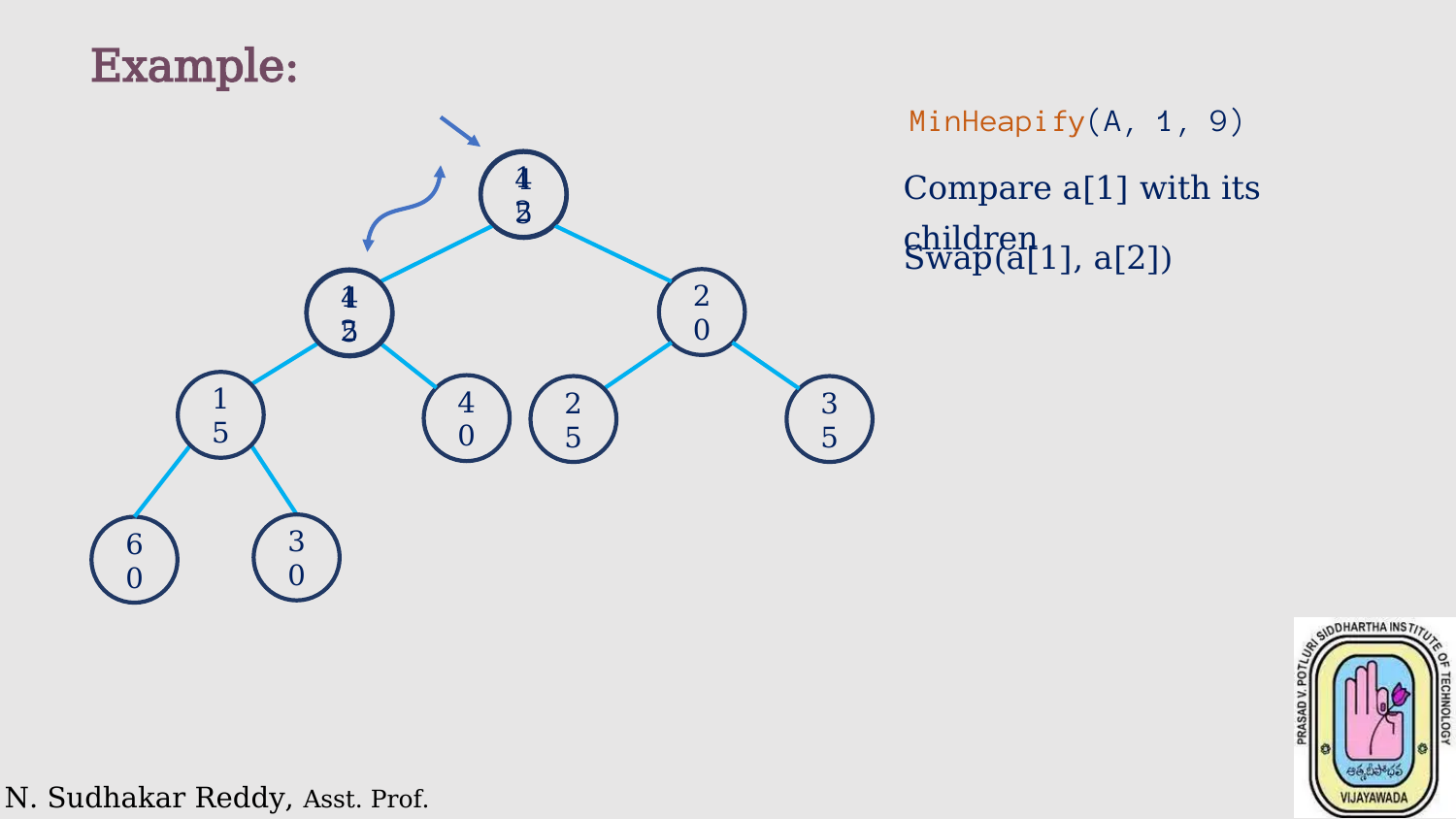

Example:
 MinHeapify(A, 1, 9)
Compare a[1] with its children
12
45
Swap(a[1], a[2])
20
12
45
15
40
25
35
30
60